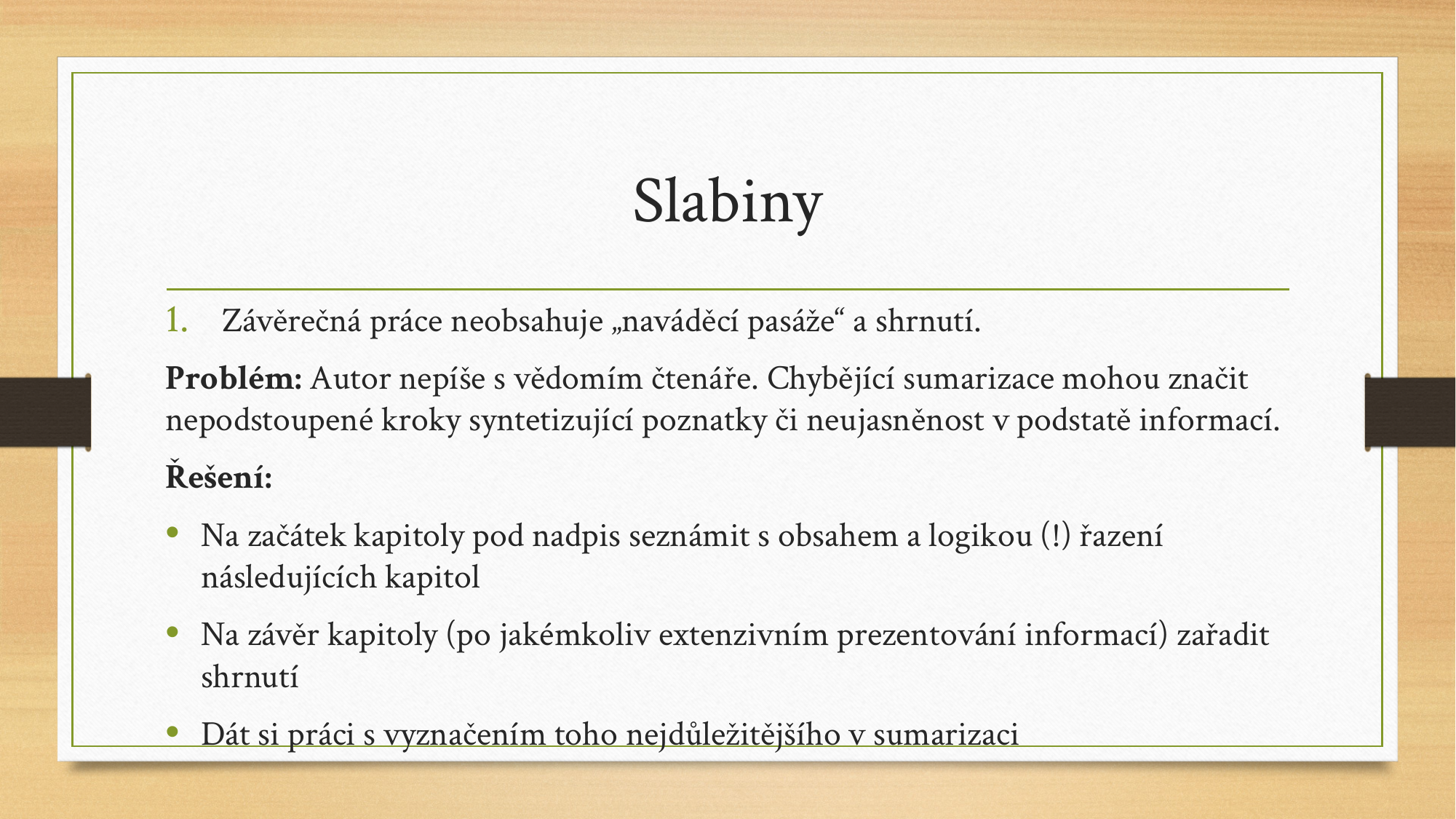

# Slabiny
Závěrečná práce neobsahuje „naváděcí pasáže“ a shrnutí.
Problém: Autor nepíše s vědomím čtenáře. Chybějící sumarizace mohou značit nepodstoupené kroky syntetizující poznatky či neujasněnost v podstatě informací.
Řešení:
Na začátek kapitoly pod nadpis seznámit s obsahem a logikou (!) řazení následujících kapitol
Na závěr kapitoly (po jakémkoliv extenzivním prezentování informací) zařadit shrnutí
Dát si práci s vyznačením toho nejdůležitějšího v sumarizaci